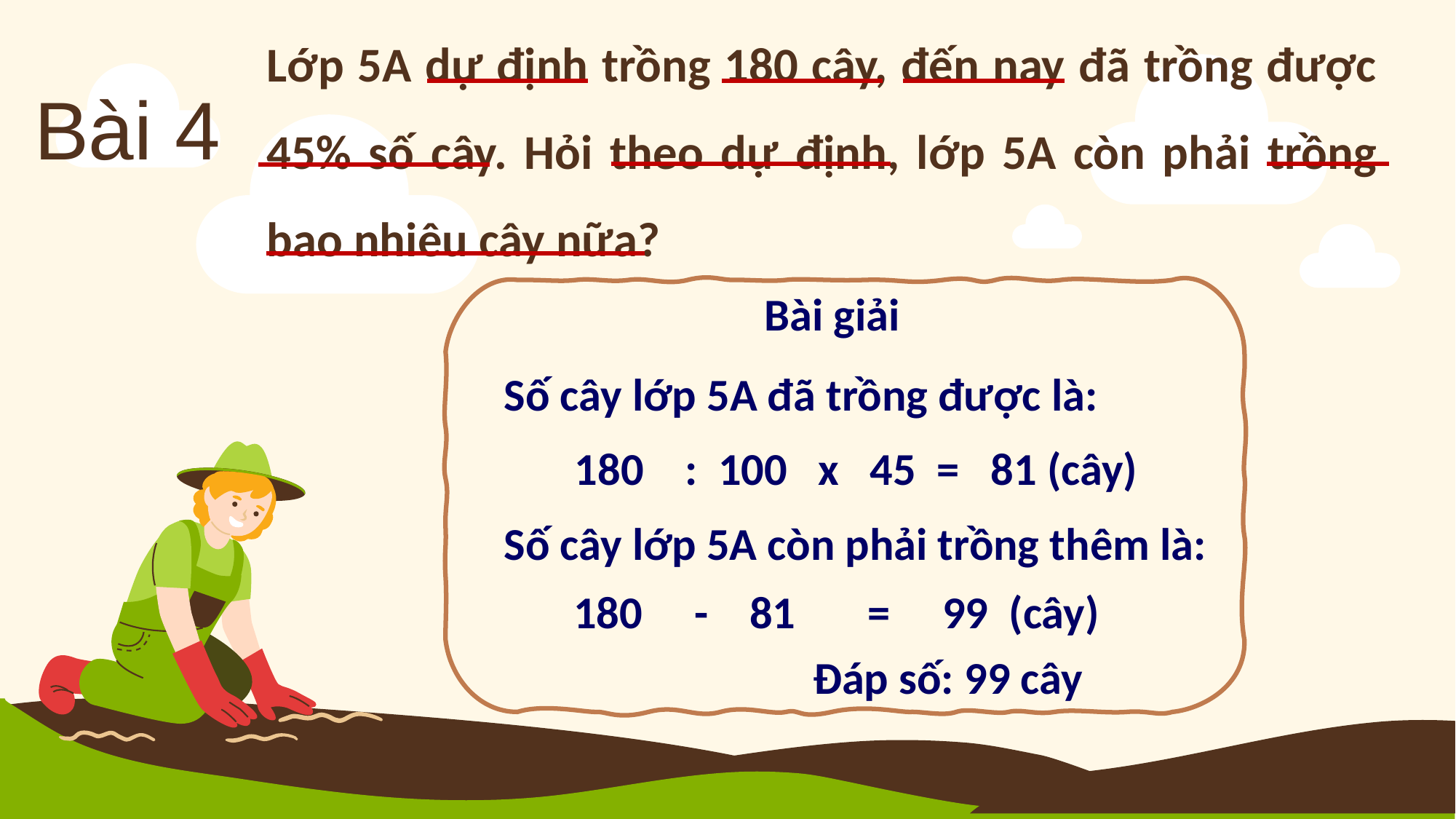

Lớp 5A dự định trồng 180 cây, đến nay đã trồng được 45% số cây. Hỏi theo dự định, lớp 5A còn phải trồng bao nhiêu cây nữa?
Bài 4

Bài giải
Số cây lớp 5A đã trồng được là:
180    :  100   x   45  =   81 (cây)

Số cây lớp 5A còn phải trồng thêm là:
180     -    81       =     99  (cây)
Đáp số: 99 cây